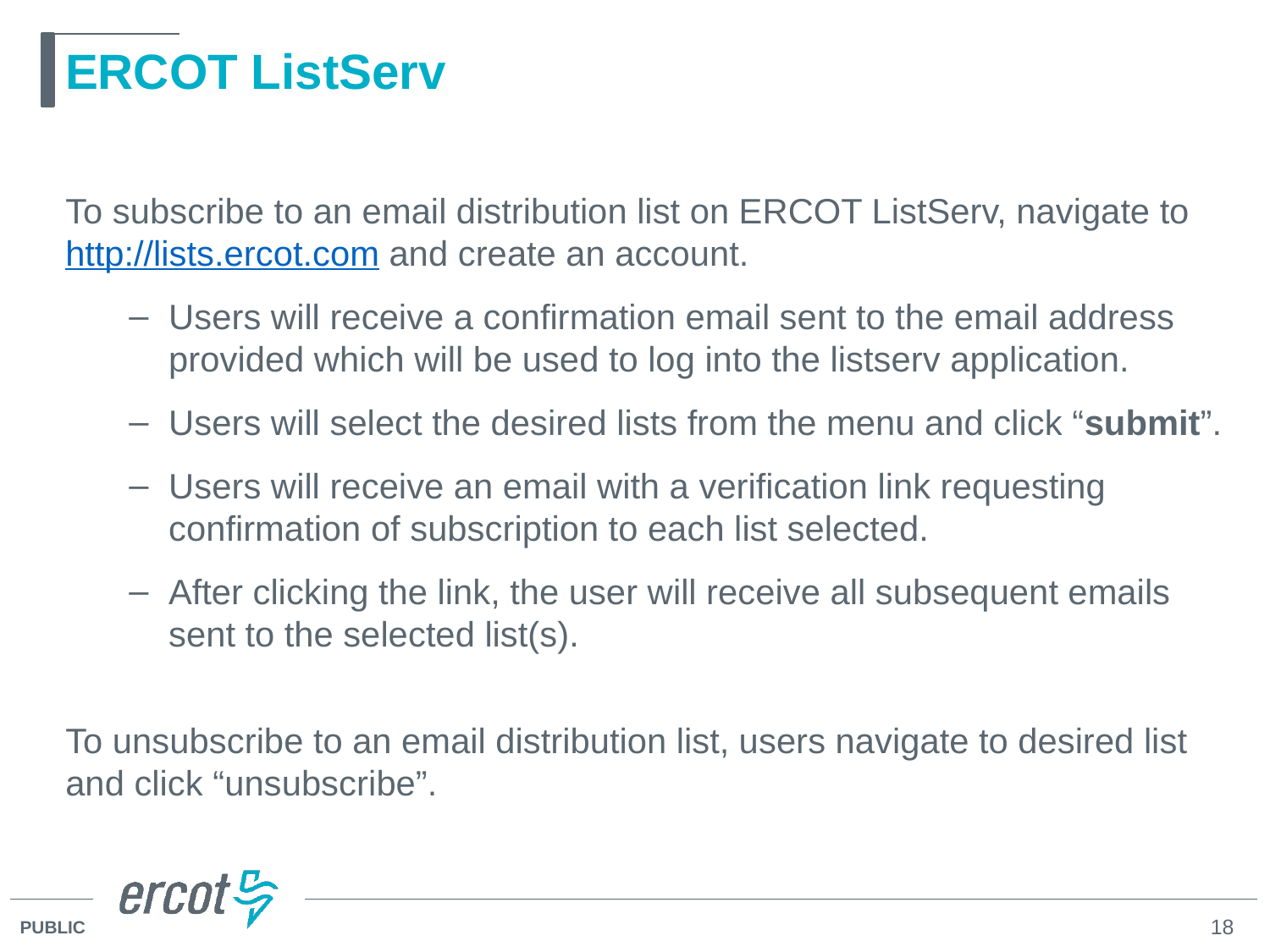

# ERCOT ListServ
To subscribe to an email distribution list on ERCOT ListServ, navigate to http://lists.ercot.com and create an account.
Users will receive a confirmation email sent to the email address provided which will be used to log into the listserv application.
Users will select the desired lists from the menu and click “submit”.
Users will receive an email with a verification link requesting confirmation of subscription to each list selected.
After clicking the link, the user will receive all subsequent emails sent to the selected list(s).

To unsubscribe to an email distribution list, users navigate to desired list and click “unsubscribe”.
18